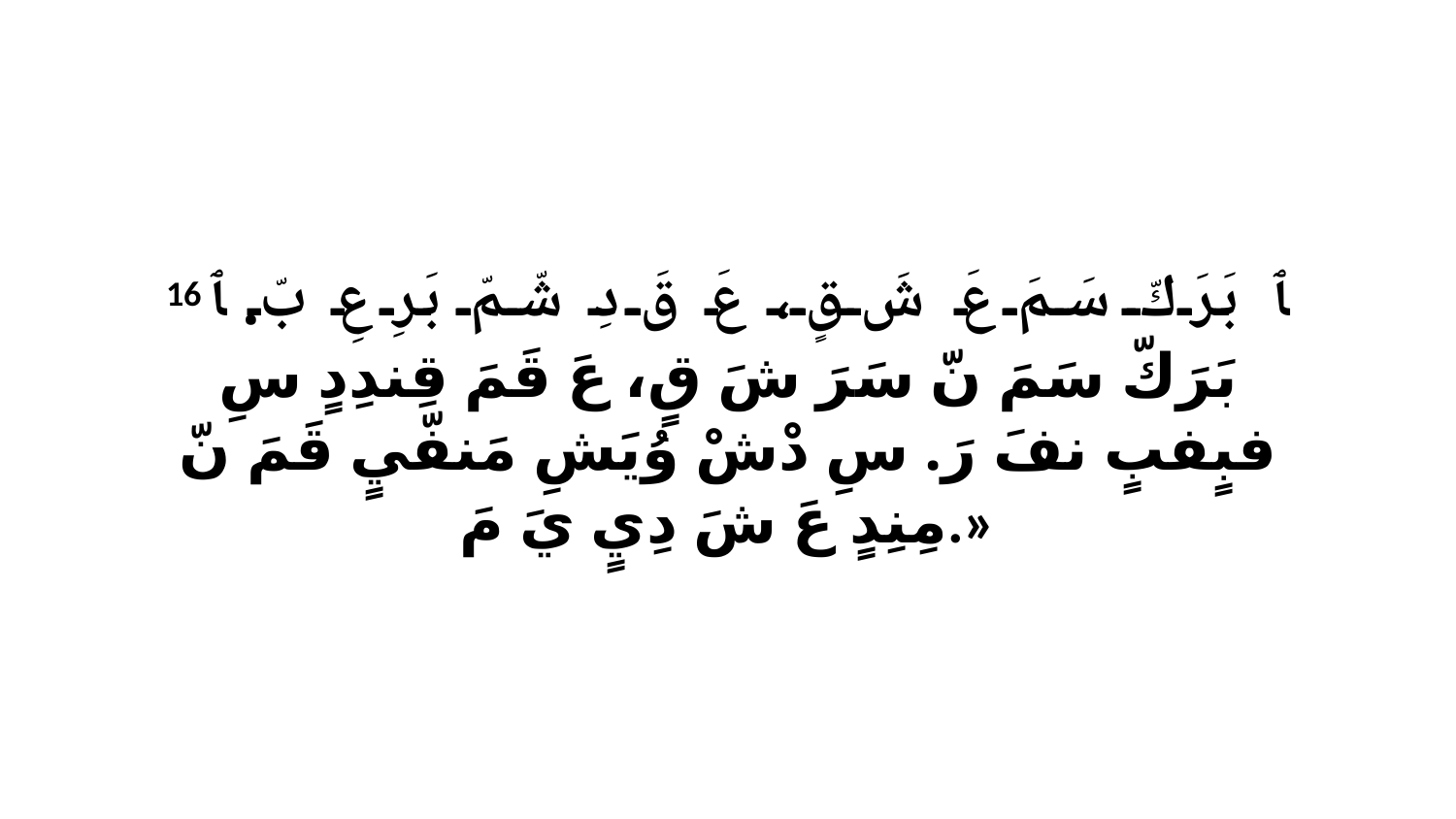

16 ﭑ بَرَكّ سَمَ عَ شَ قٍ، عَ قَ دِ شّمّ بَرِ عِ بّ. ﭑ بَرَكّ سَمَ نّ سَرَ شَ قٍ، عَ قَمَ قِندِدٍ سِ فبٍفبٍ نفَ رَ. سِ دْشْ وُيَشِ مَنفّيٍ قَمَ نّ مِنِدٍ عَ شَ دِيٍ يَ مَ.»